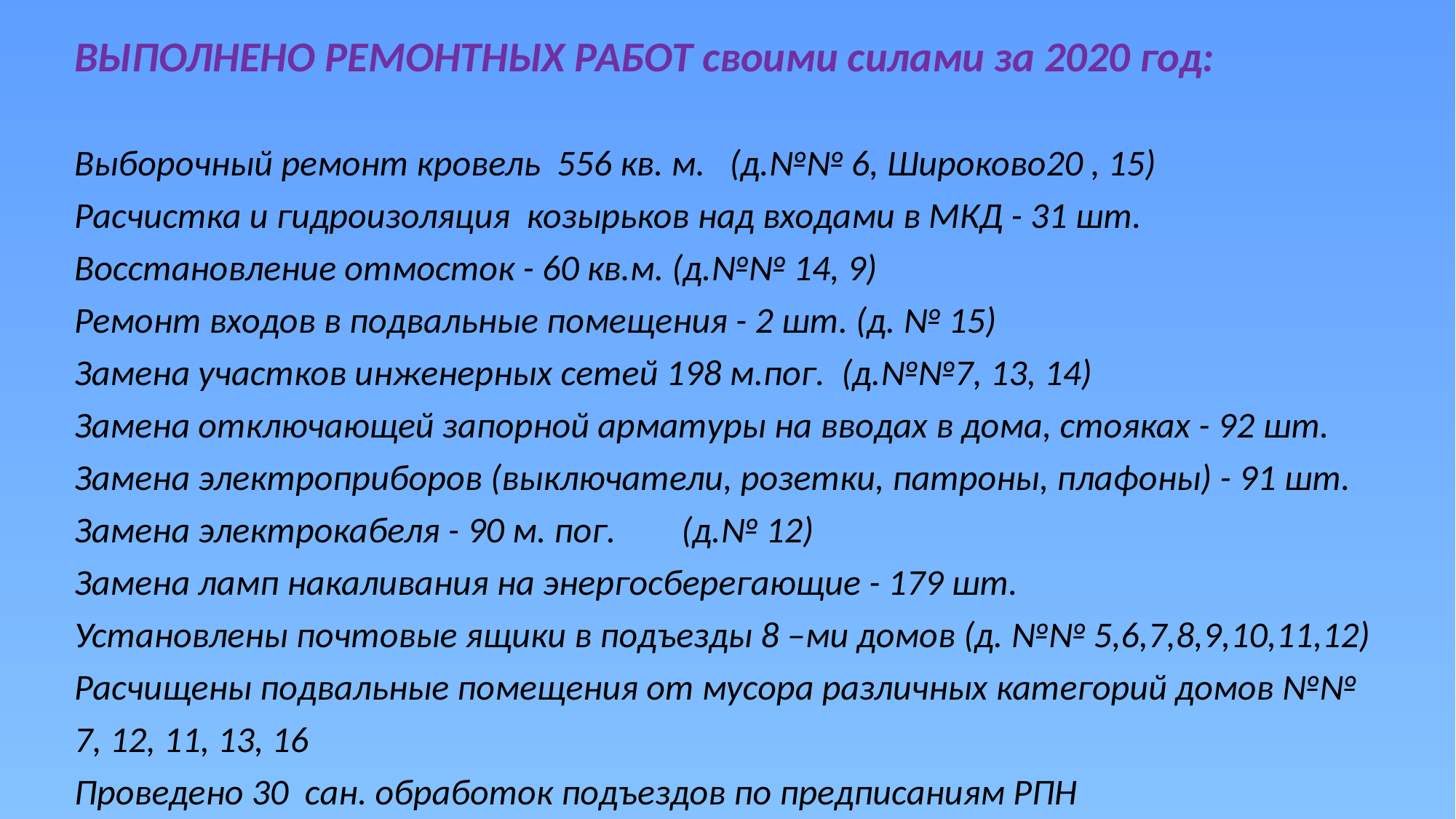

ВЫПОЛНЕНО РЕМОНТНЫХ РАБОТ своими силами за 2020 год:

Выборочный ремонт кровель  556 кв. м.   (д.№№ 6, Широково20 , 15)
Расчистка и гидроизоляция  козырьков над входами в МКД - 31 шт.
Восстановление отмосток - 60 кв.м. (д.№№ 14, 9)
Ремонт входов в подвальные помещения - 2 шт. (д. № 15)
Замена участков инженерных сетей 198 м.пог.  (д.№№7, 13, 14)
Замена отключающей запорной арматуры на вводах в дома, стояках - 92 шт.
Замена электроприборов (выключатели, розетки, патроны, плафоны) - 91 шт.
Замена электрокабеля - 90 м. пог.        (д.№ 12)
Замена ламп накаливания на энергосберегающие - 179 шт.
Установлены почтовые ящики в подъезды 8 –ми домов (д. №№ 5,6,7,8,9,10,11,12)
Расчищены подвальные помещения от мусора различных категорий домов №№ 7, 12, 11, 13, 16
Проведено 30  сан. обработок подъездов по предписаниям РПН